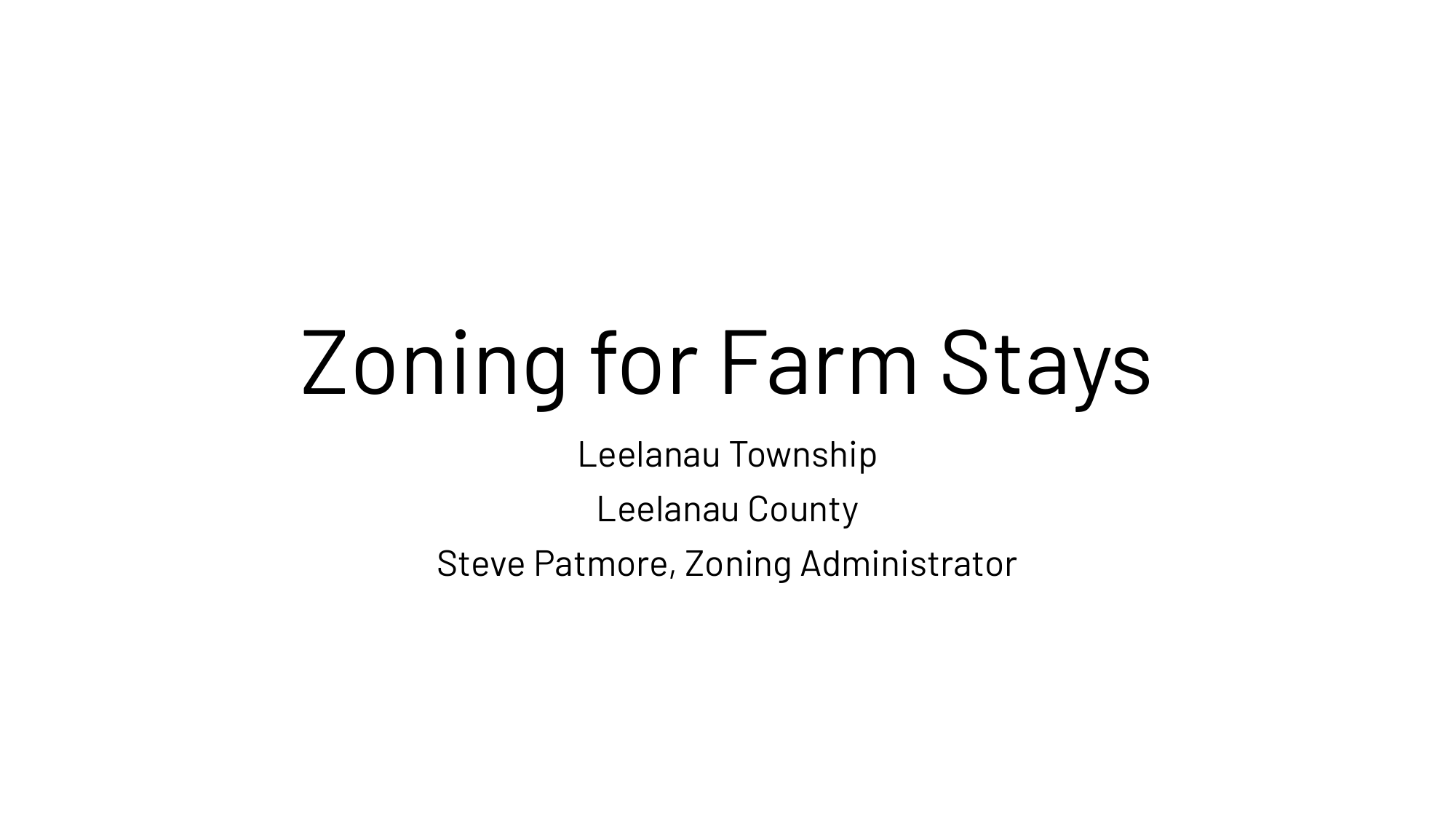

# Zoning for Farm Stays
Leelanau Township
Leelanau County
Steve Patmore, Zoning Administrator